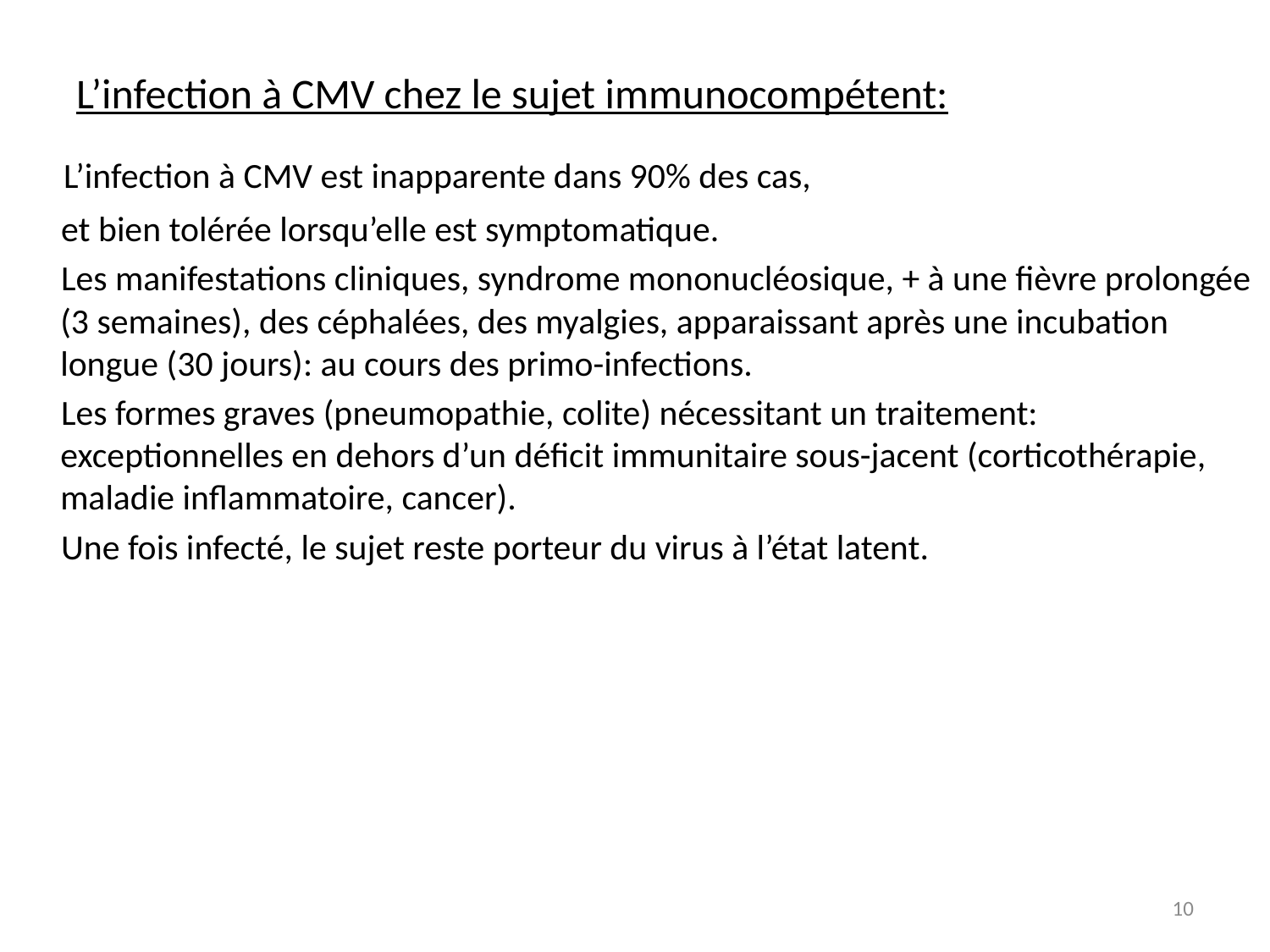

L’infection à CMV chez le sujet immunocompétent:
    L’infection à CMV est inapparente dans 90% des cas,
      et bien tolérée lorsqu’elle est symptomatique.
      Les manifestations cliniques, syndrome mononucléosique, + à une fièvre prolongée (3 semaines), des céphalées, des myalgies, apparaissant après une incubation longue (30 jours): au cours des primo-infections.
      Les formes graves (pneumopathie, colite) nécessitant un traitement: exceptionnelles en dehors d’un déficit immunitaire sous-jacent (corticothérapie, maladie inflammatoire, cancer).
      Une fois infecté, le sujet reste porteur du virus à l’état latent.
10